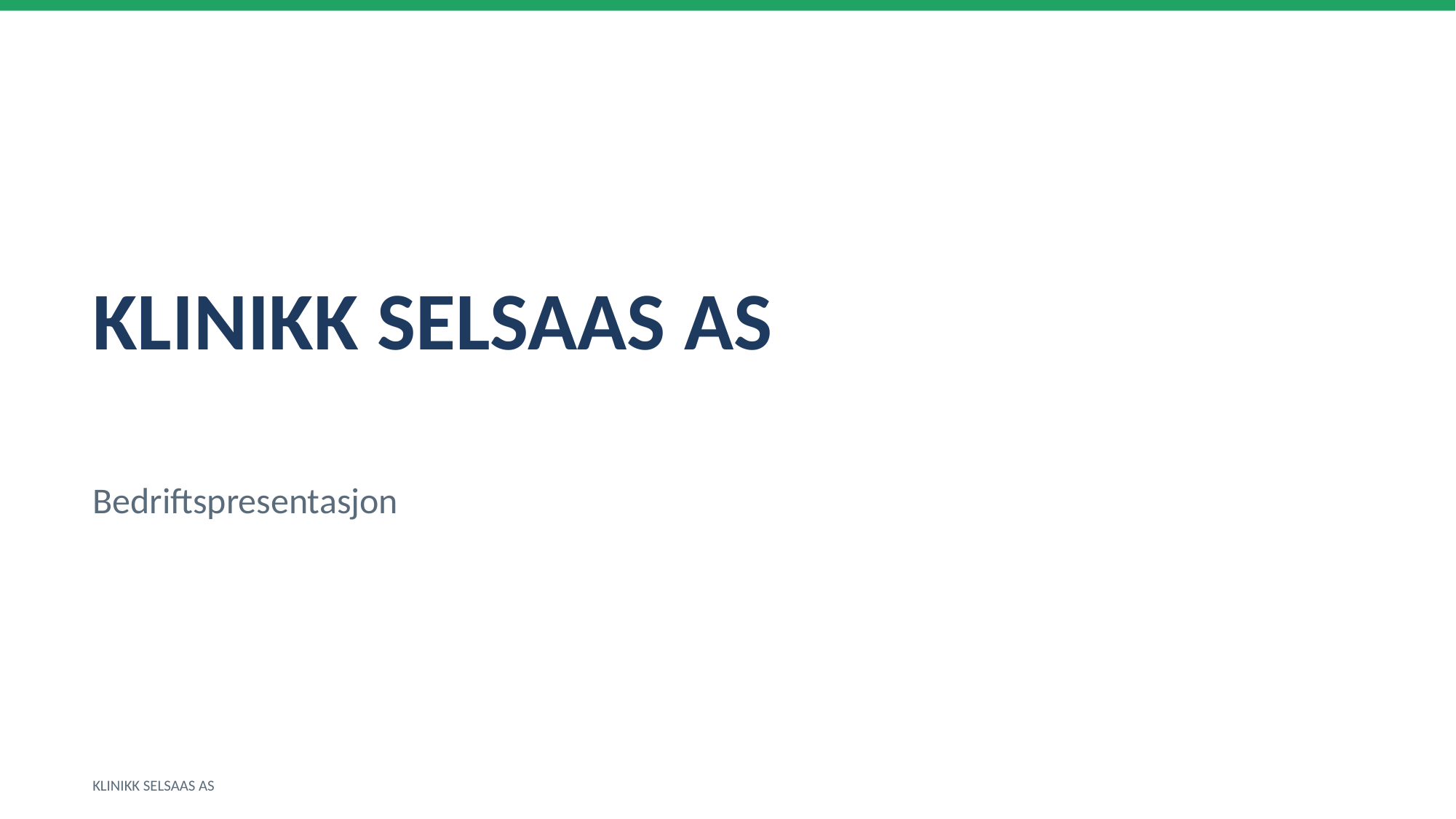

KLINIKK SELSAAS AS
Bedriftspresentasjon
KLINIKK SELSAAS AS